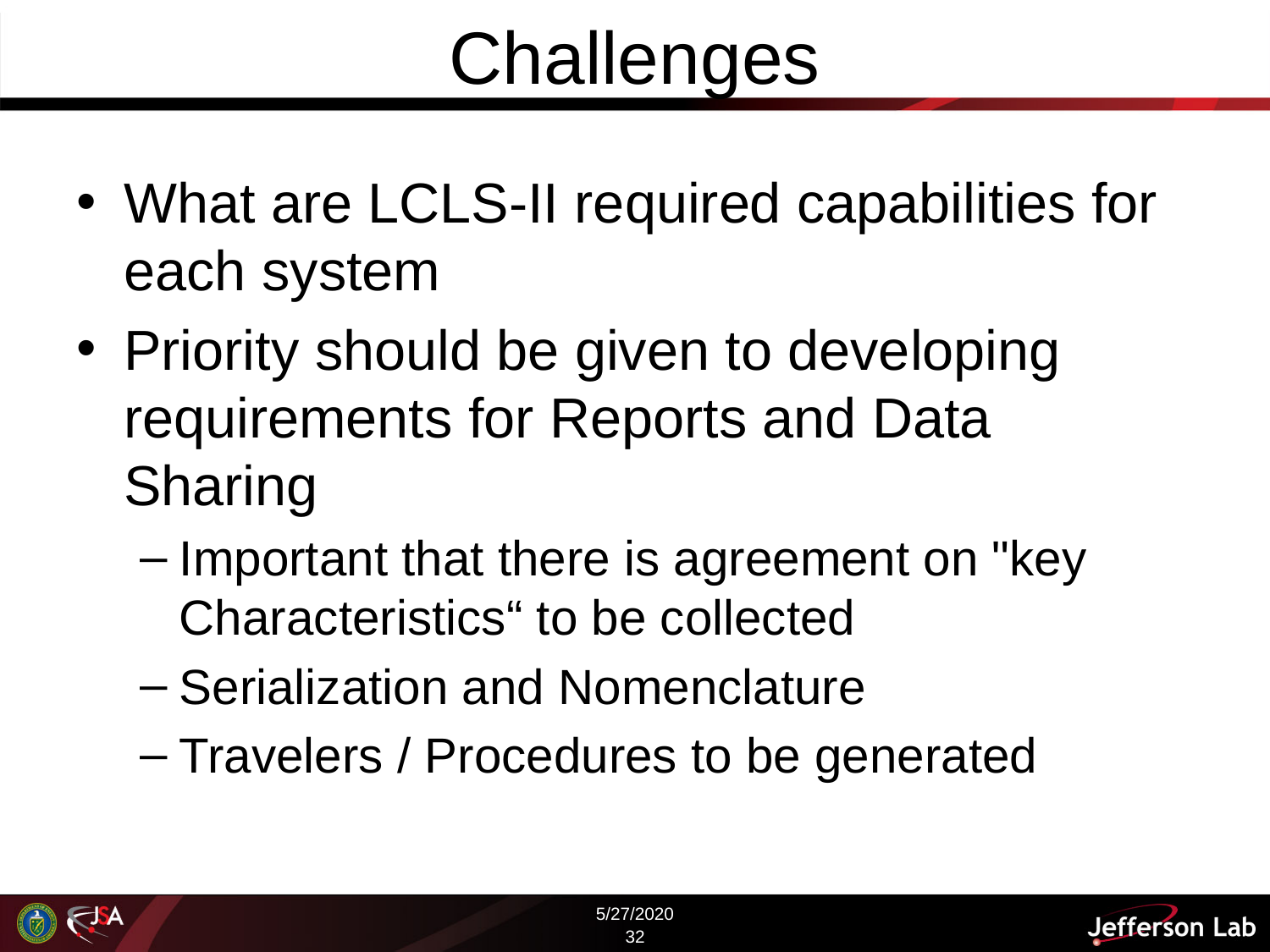

# Challenges
What are LCLS-II required capabilities for each system
Priority should be given to developing requirements for Reports and Data Sharing
Important that there is agreement on "key Characteristics“ to be collected
Serialization and Nomenclature
Travelers / Procedures to be generated

5/27/2020
32